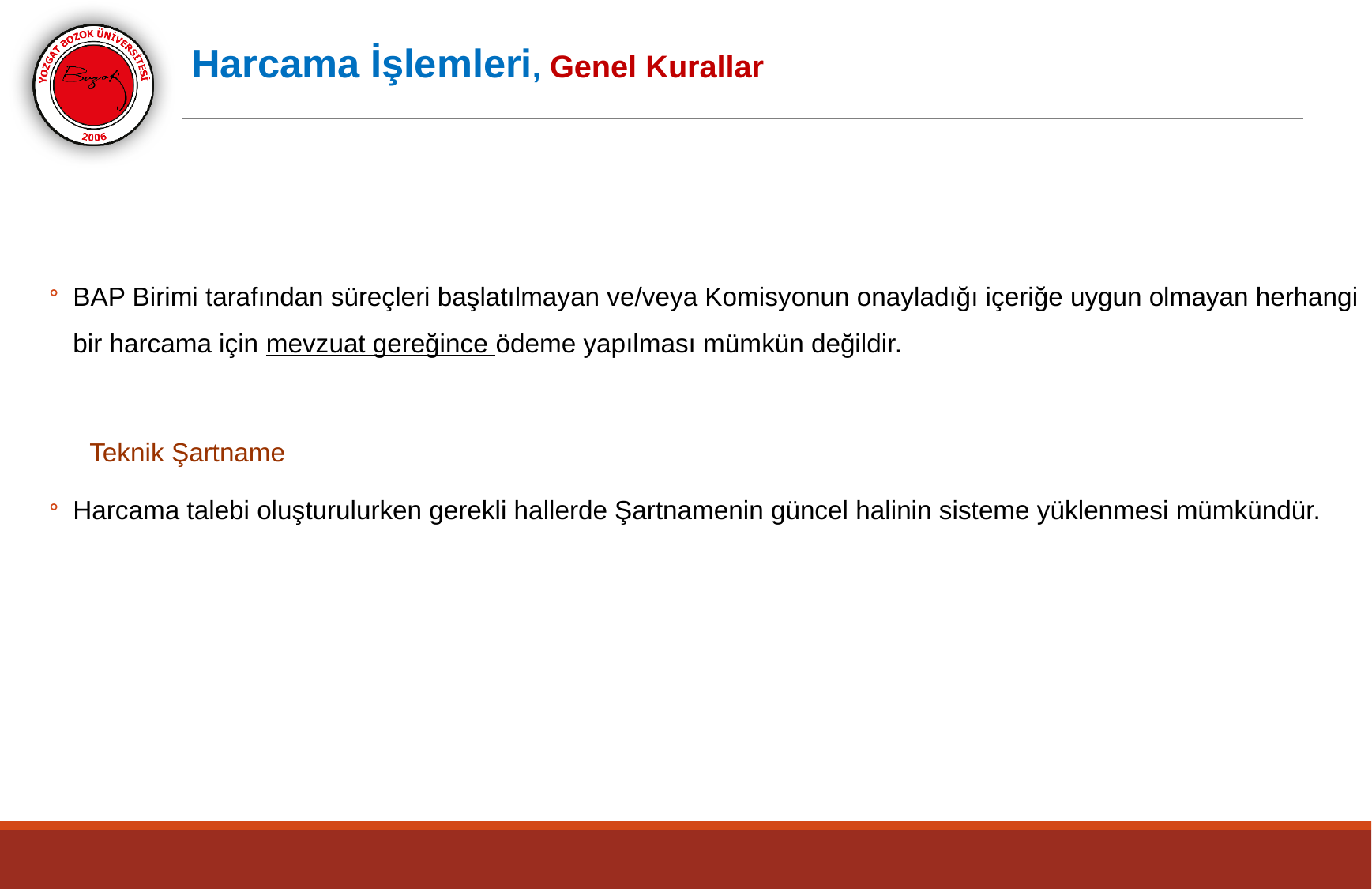

Harcama İşlemleri, Genel Kurallar
BAP Birimi tarafından süreçleri başlatılmayan ve/veya Komisyonun onayladığı içeriğe uygun olmayan herhangi bir harcama için mevzuat gereğince ödeme yapılması mümkün değildir.

    Teknik Şartname
Harcama talebi oluşturulurken gerekli hallerde Şartnamenin güncel halinin sisteme yüklenmesi mümkündür.